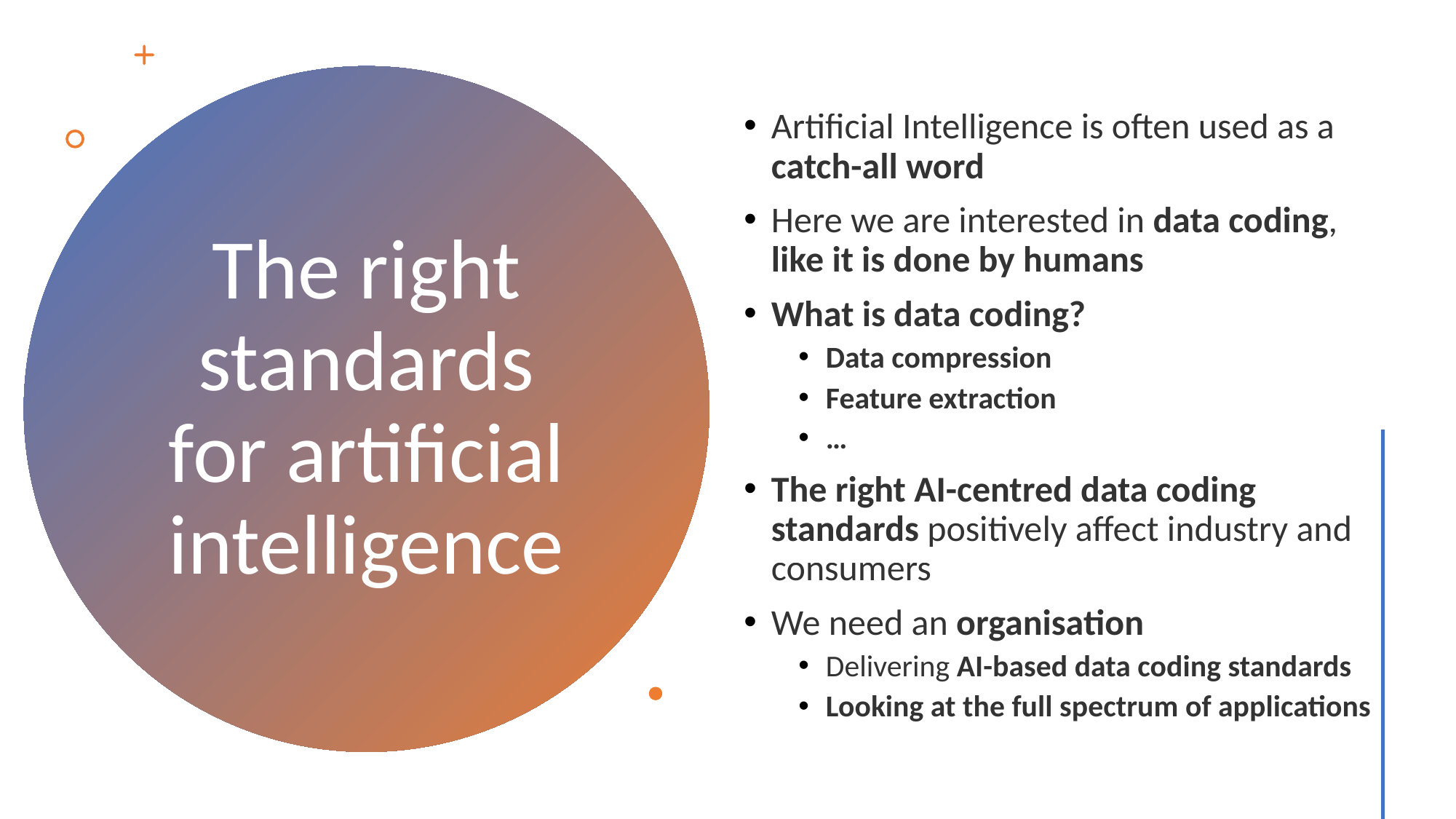

Artificial Intelligence is often used as a catch-all word
Here we are interested in data coding, like it is done by humans
What is data coding?
Data compression
Feature extraction
…
The right AI-centred data coding standards positively affect industry and consumers
We need an organisation
Delivering AI-based data coding standards
Looking at the full spectrum of applications

# The right standards for artificial intelligence